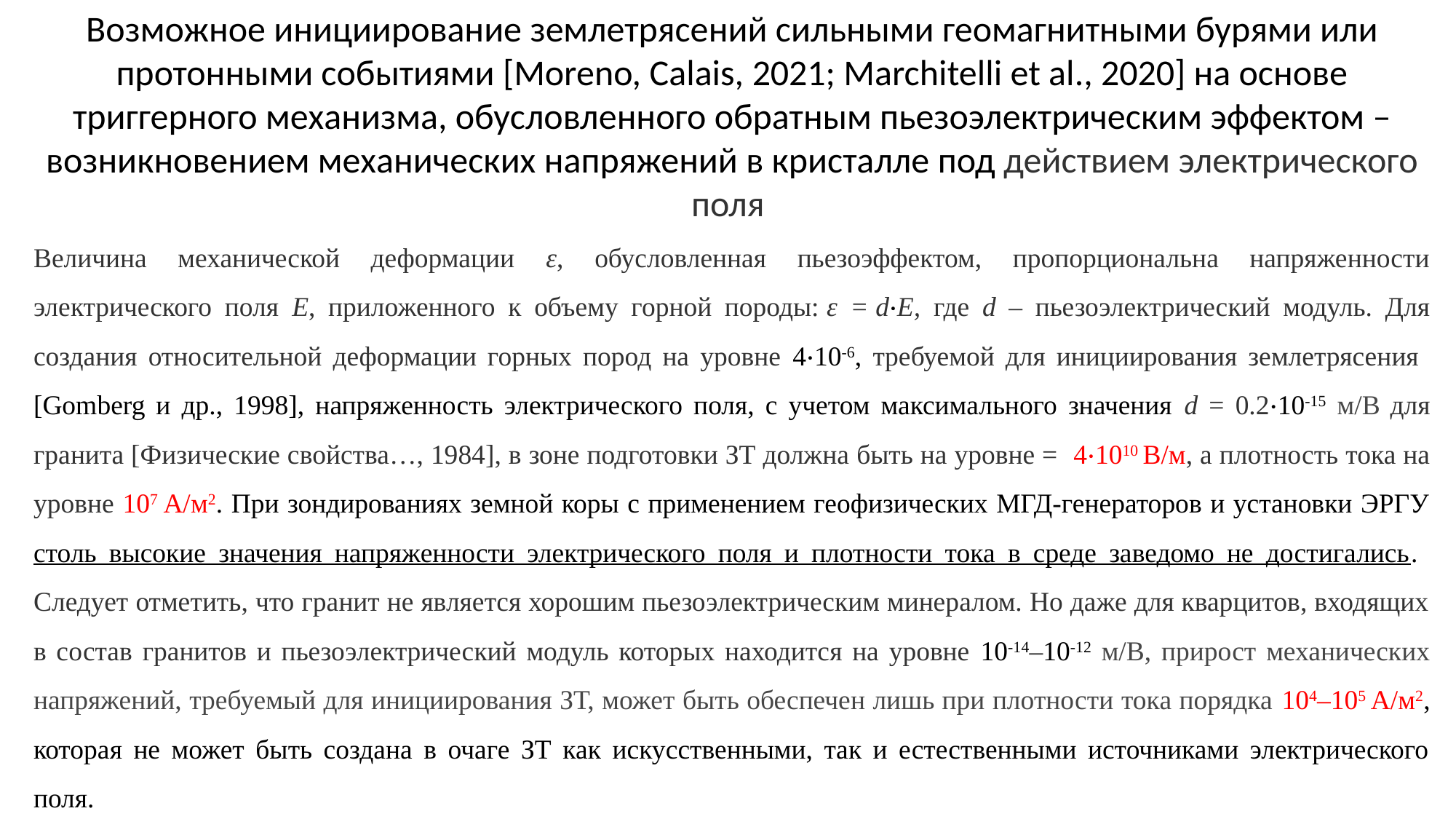

Возможное инициирование землетрясений сильными геомагнитными бурями или протонными событиями [Moreno, Calais, 2021; Marchitelli et al., 2020] на основе триггерного механизма, обусловленного обратным пьезоэлектрическим эффектом – возникновением механических напряжений в кристалле под действием электрического поля
Величина механической деформации ε, обусловленная пьезоэффектом, пропорциональна напряженности электрического поля Е, приложенного к объему горной породы: ε = d⋅Е, где d – пьезоэлектрический модуль. Для создания относительной деформации горных пород на уровне 4⋅10-6, требуемой для инициирования землетрясения  [Gomberg и др., 1998], напряженность электрического поля, с учетом максимального значения d = 0.2⋅10-15 м/В для гранита [Физические свойства…, 1984], в зоне подготовки ЗТ должна быть на уровне =  4⋅1010 В/м, а плотность тока на уровне 107 А/м2. При зондированиях земной коры с применением геофизических МГД-генераторов и установки ЭРГУ столь высокие значения напряженности электрического поля и плотности тока в среде заведомо не достигались.  Следует отметить, что гранит не является хорошим пьезоэлектрическим минералом. Но даже для кварцитов, входящих в состав гранитов и пьезоэлектрический модуль которых находится на уровне 10-14–10-12 м/В, прирост механических напряжений, требуемый для инициирования ЗТ, может быть обеспечен лишь при плотности тока порядка 104–105 А/м2, которая не может быть создана в очаге ЗТ как искусственными, так и естественными источниками электрического поля.